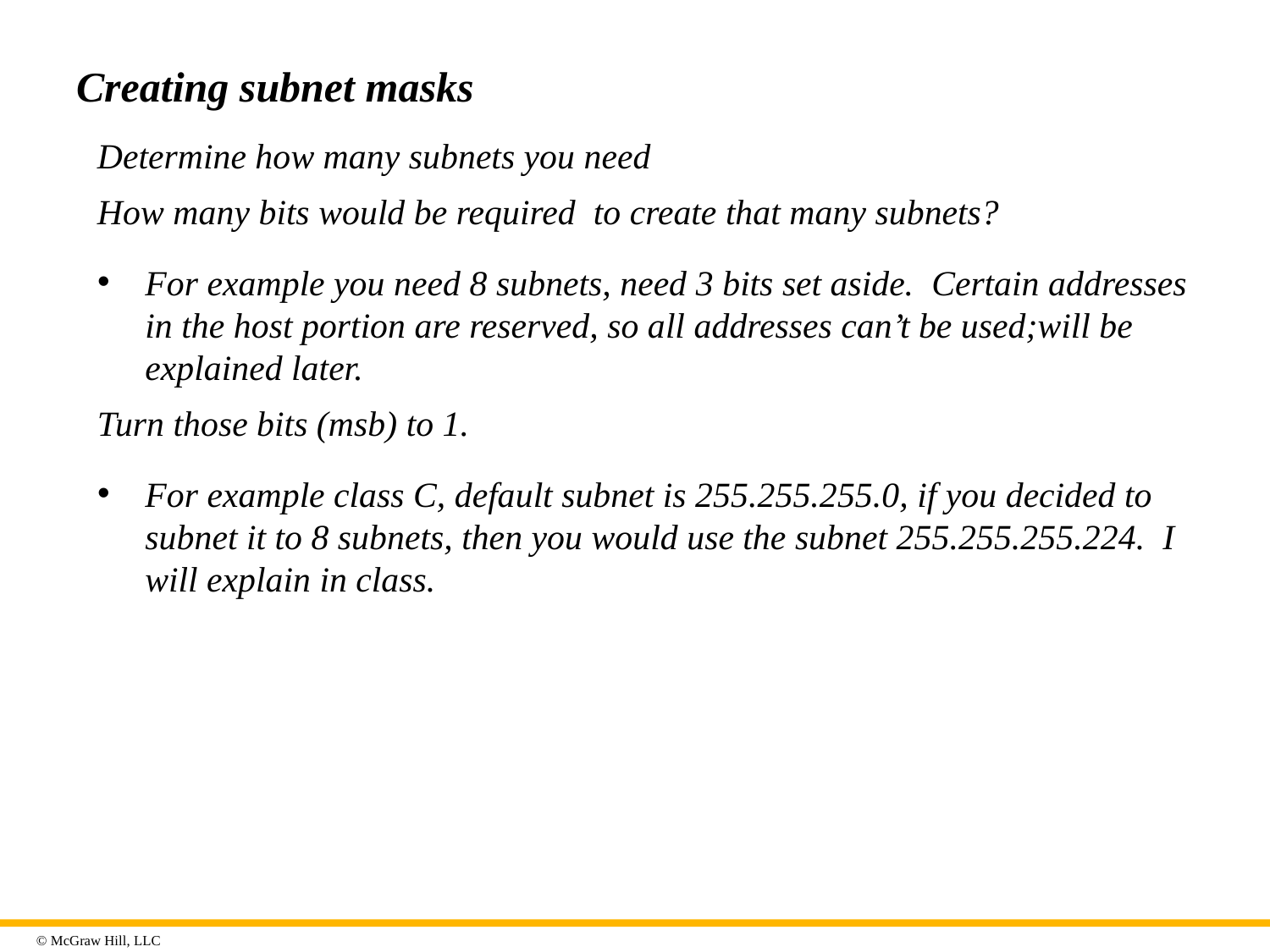

# Creating subnet masks
Determine how many subnets you need
How many bits would be required  to create that many subnets?
For example you need 8 subnets, need 3 bits set aside.  Certain addresses in the host portion are reserved, so all addresses can’t be used;will be explained later.
Turn those bits (msb) to 1.
For example class C, default subnet is 255.255.255.0, if you decided to subnet it to 8 subnets, then you would use the subnet 255.255.255.224.  I will explain in class.